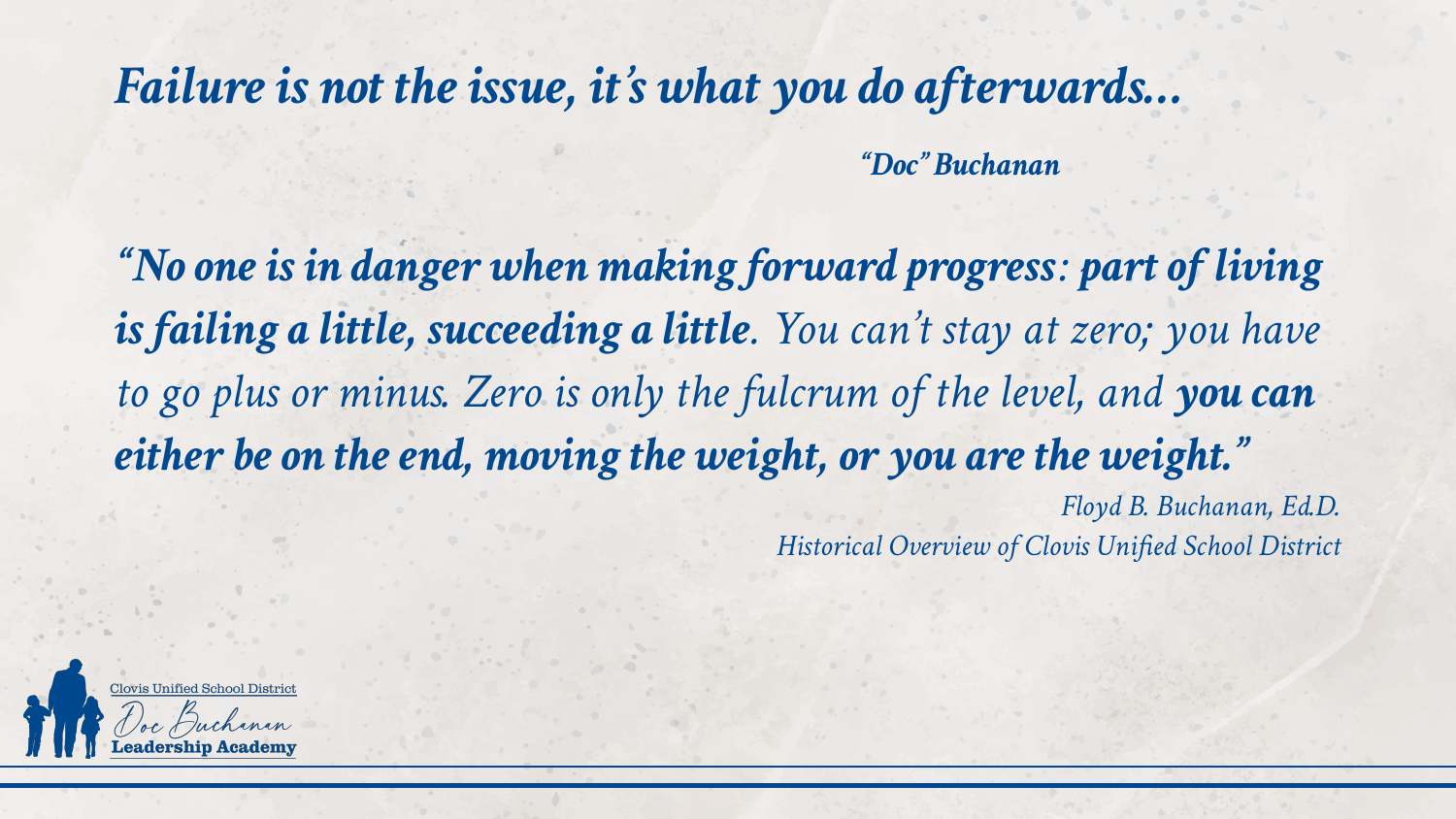

# Failure is not the issue, it’s what you do afterwards… “Doc” Buchanan
“No one is in danger when making forward progress: part of living is failing a little, succeeding a little. You can’t stay at zero; you have to go plus or minus. Zero is only the fulcrum of the level, and you can either be on the end, moving the weight, or you are the weight.”
Floyd B. Buchanan, Ed.D.
Historical Overview of Clovis Unified School District